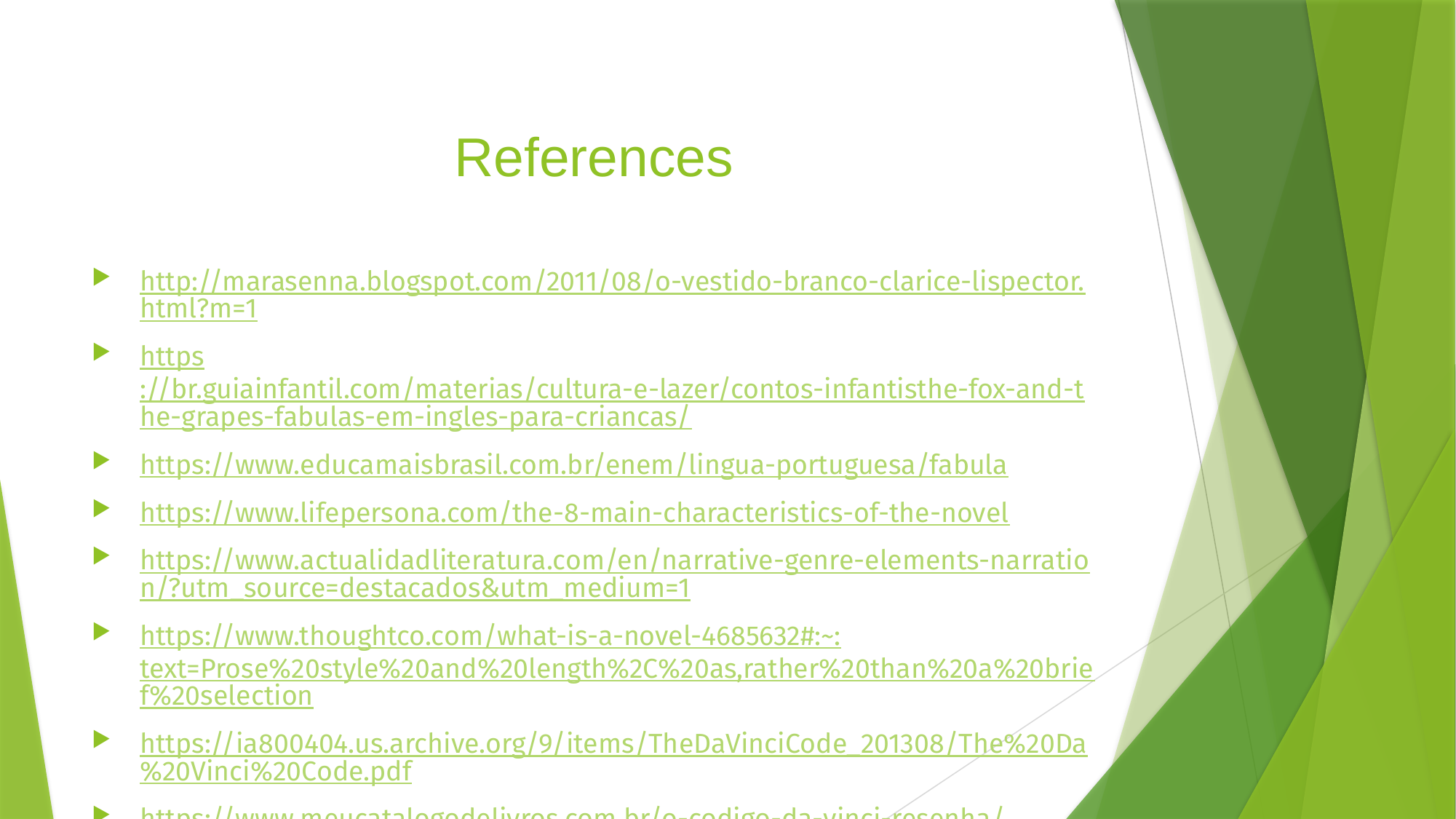

# References
http://marasenna.blogspot.com/2011/08/o-vestido-branco-clarice-lispector.html?m=1
https://br.guiainfantil.com/materias/cultura-e-lazer/contos-infantisthe-fox-and-the-grapes-fabulas-em-ingles-para-criancas/
https://www.educamaisbrasil.com.br/enem/lingua-portuguesa/fabula
https://www.lifepersona.com/the-8-main-characteristics-of-the-novel
https://www.actualidadliteratura.com/en/narrative-genre-elements-narration/?utm_source=destacados&utm_medium=1
https://www.thoughtco.com/what-is-a-novel-4685632#:~:text=Prose%20style%20and%20length%2C%20as,rather%20than%20a%20brief%20selection
https://ia800404.us.archive.org/9/items/TheDaVinciCode_201308/The%20Da%20Vinci%20Code.pdf
https://www.meucatalogodelivros.com.br/o-codigo-da-vinci-resenha/